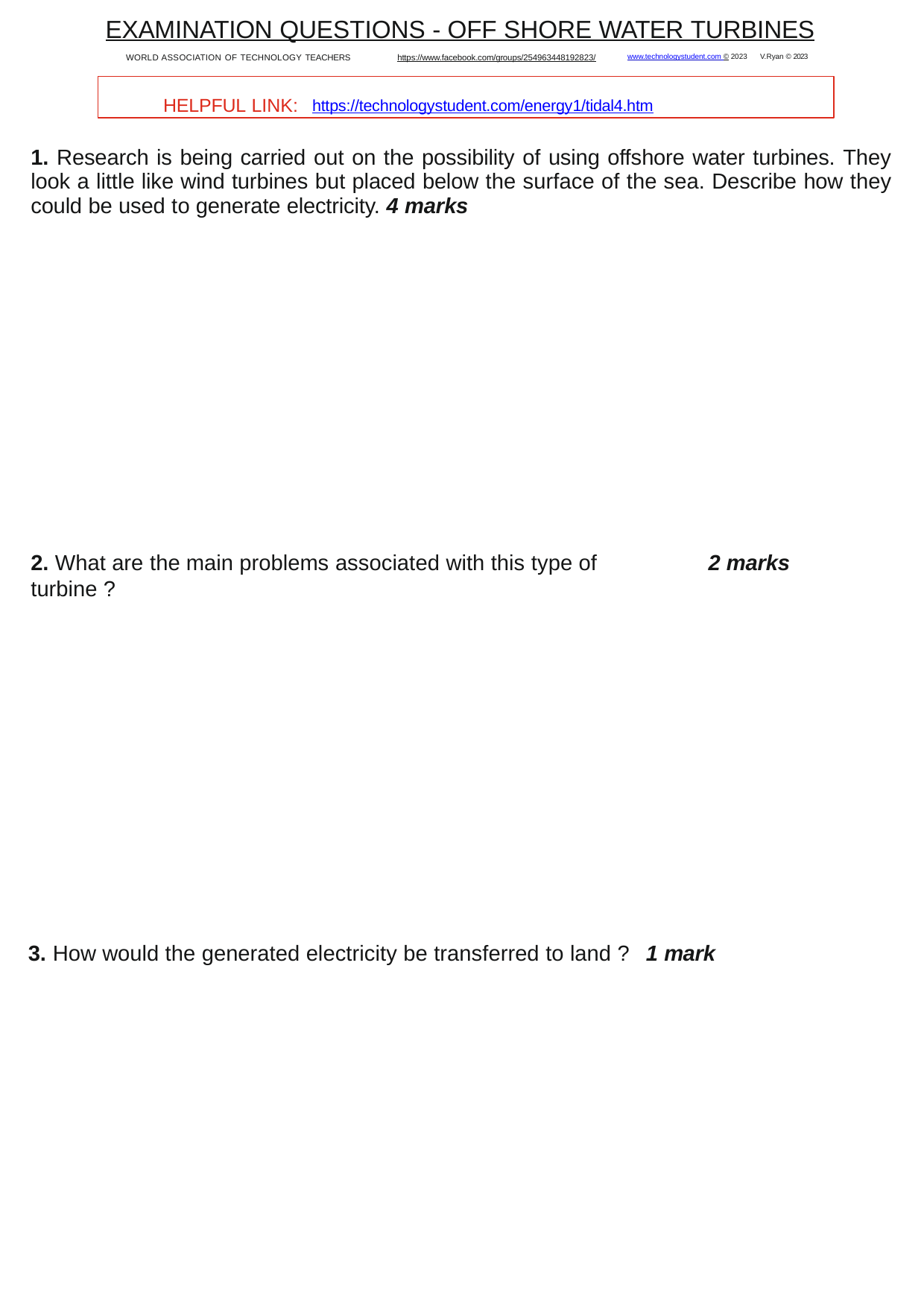

EXAMINATION QUESTIONS - OFF SHORE WATER TURBINES
WORLD ASSOCIATION OF TECHNOLOGY TEACHERS	https://www.facebook.com/groups/254963448192823/	www.technologystudent.com © 2023 V.Ryan © 2023
HELPFUL LINK:  https://technologystudent.com/energy1/tidal4.htm
1. Research is being carried out on the possibility of using offshore water turbines. They look a little like wind turbines but placed below the surface of the sea. Describe how they could be used to generate electricity. 4 marks
2. What are the main problems associated with this type of turbine ?
2 marks
3. How would the generated electricity be transferred to land ?	1 mark